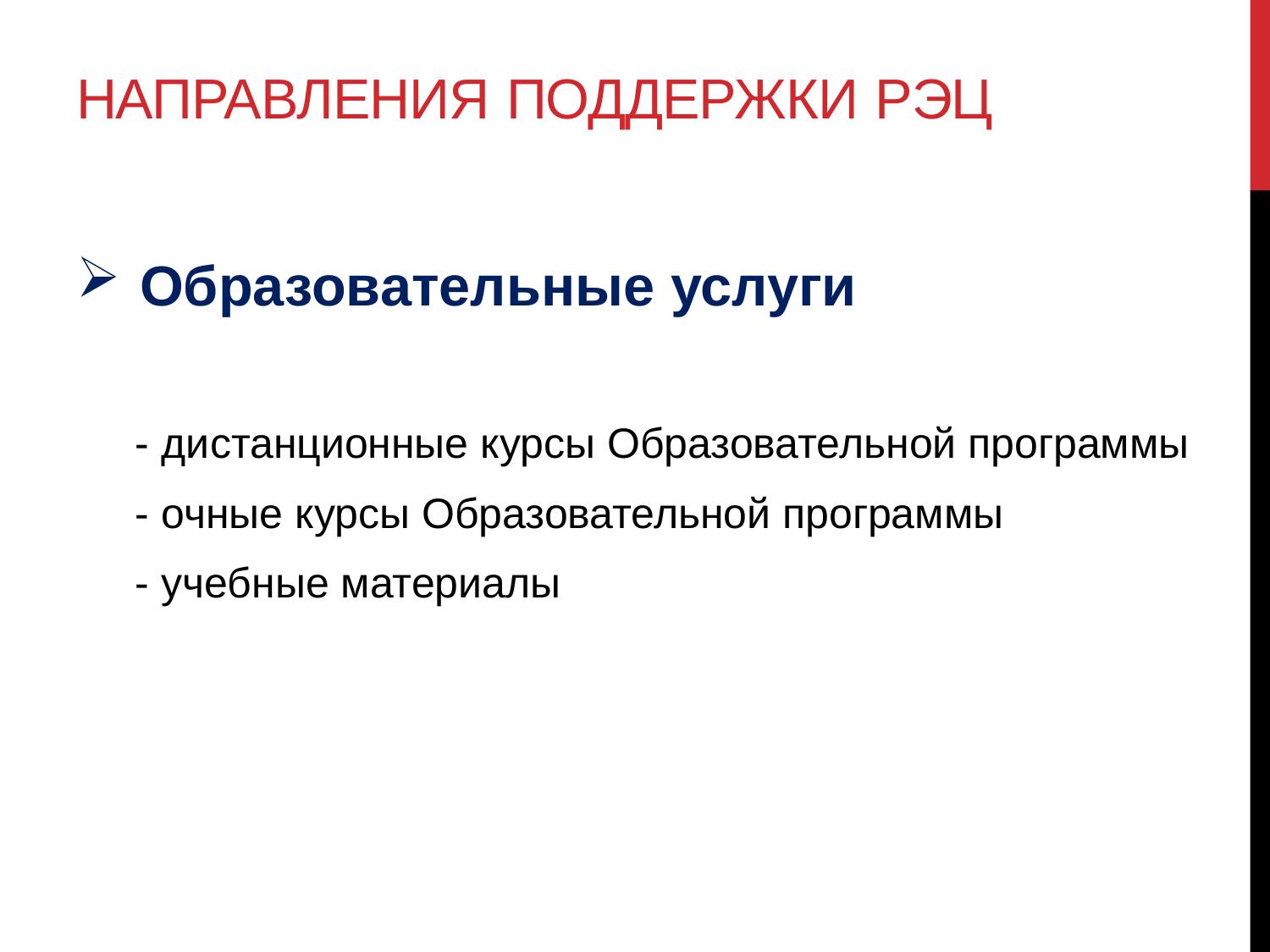

# Направления поддержки РЭЦ
Образовательные услуги

     - дистанционные курсы Образовательной программы
     - очные курсы Образовательной программы
     - учебные материалы